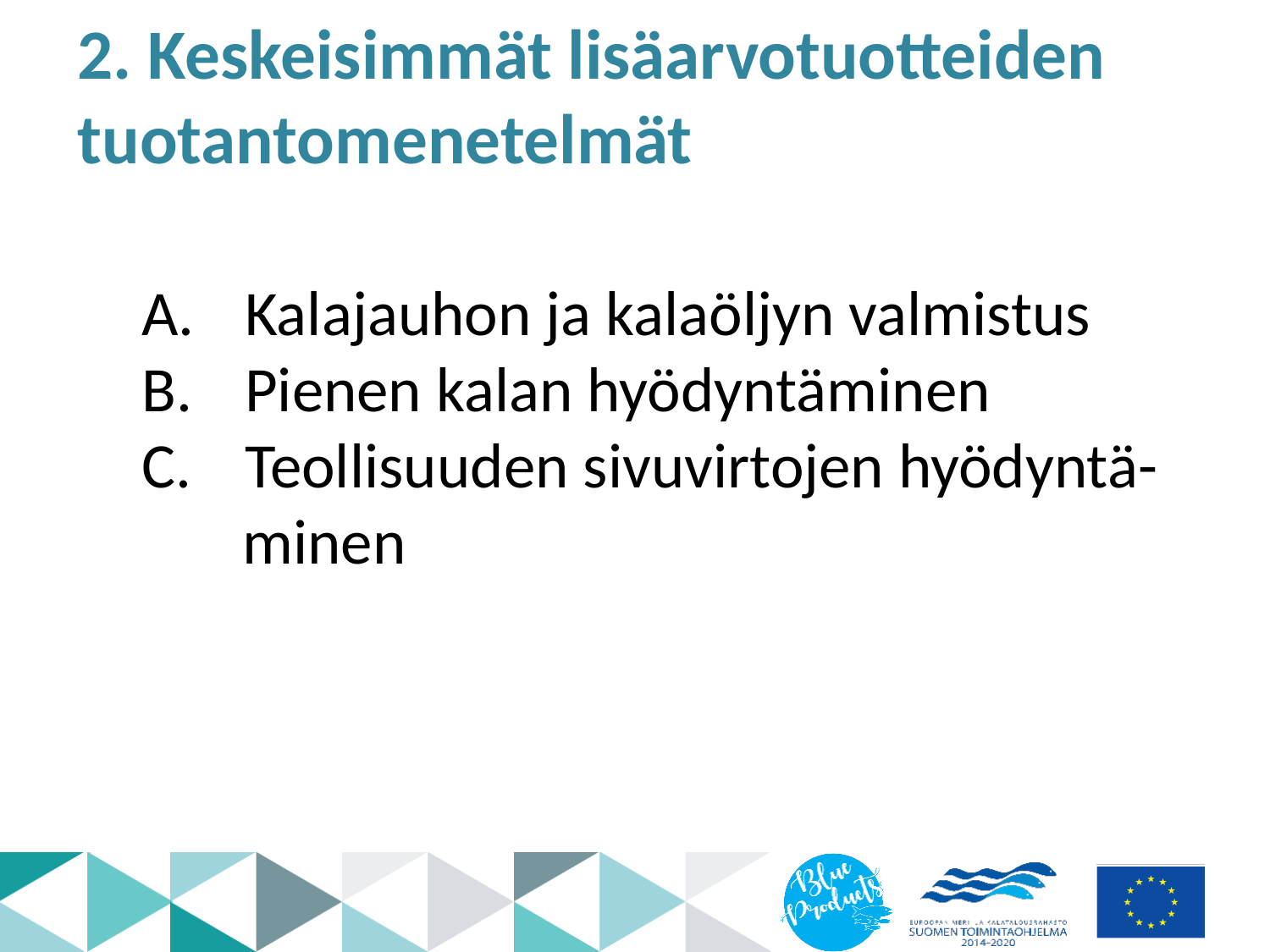

# 2. Keskeisimmät lisäarvotuotteiden tuotantomenetelmät
Kalajauhon ja kalaöljyn valmistus
Pienen kalan hyödyntäminen
Teollisuuden sivuvirtojen hyödyntä-
       minen